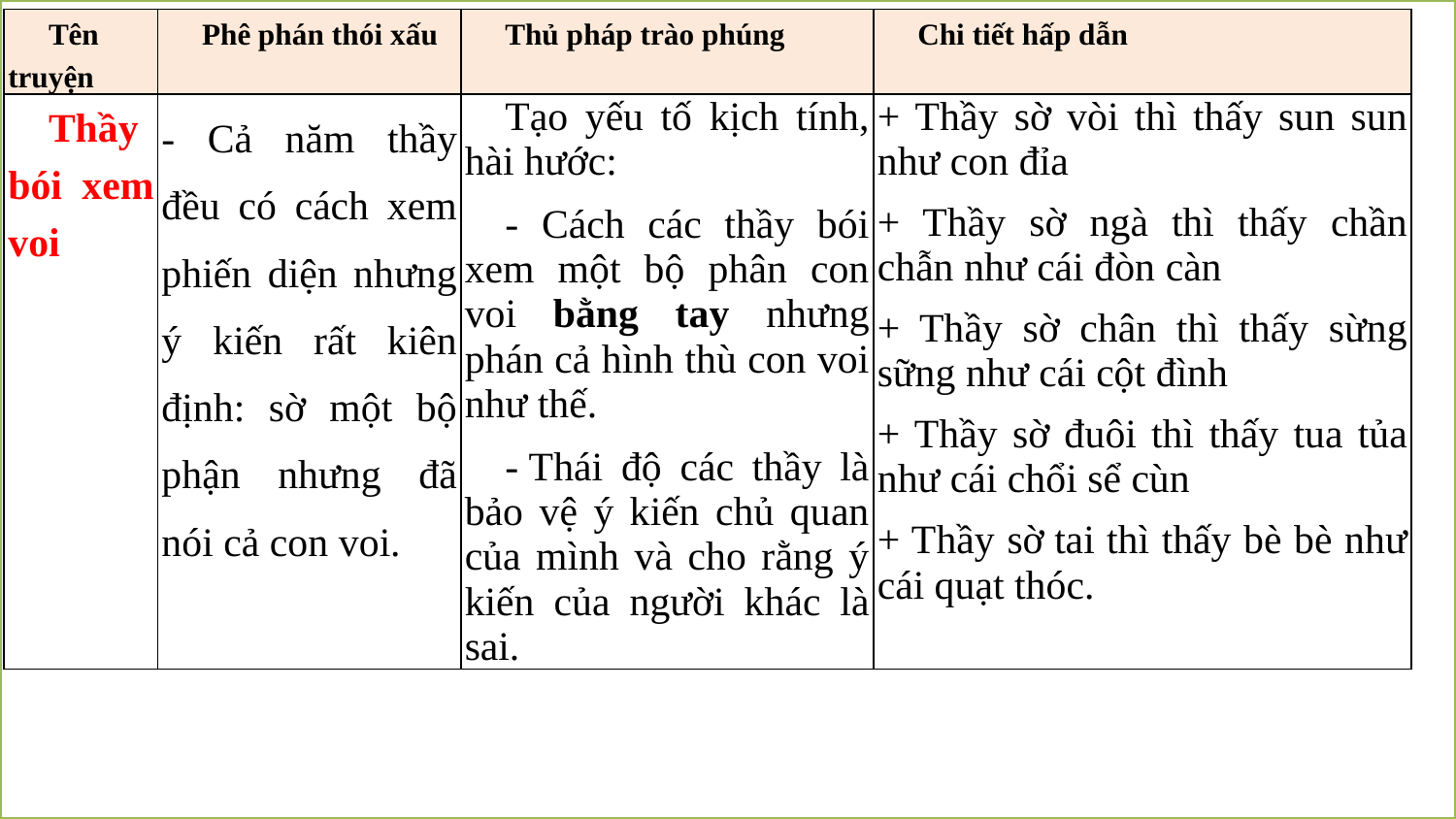

| Tên truyện | Phê phán thói xấu | Thủ pháp trào phúng | Chi tiết hấp dẫn |
| --- | --- | --- | --- |
| Thầy bói xem voi | - Cả năm thầy đều có cách xem phiến diện nhưng ý kiến rất kiên định: sờ một bộ phận nhưng đã nói cả con voi. | Tạo yếu tố kịch tính, hài hước: - Cách các thầy bói xem một bộ phân con voi bằng tay nhưng phán cả hình thù con voi như thế. - Thái độ các thầy là bảo vệ ý kiến chủ quan của mình và cho rằng ý kiến của người khác là sai. | + Thầy sờ vòi thì thấy sun sun như con đỉa + Thầy sờ ngà thì thấy chần chẫn như cái đòn càn + Thầy sờ chân thì thấy sừng sững như cái cột đình + Thầy sờ đuôi thì thấy tua tủa như cái chổi sể cùn + Thầy sờ tai thì thấy bè bè như cái quạt thóc. |
12